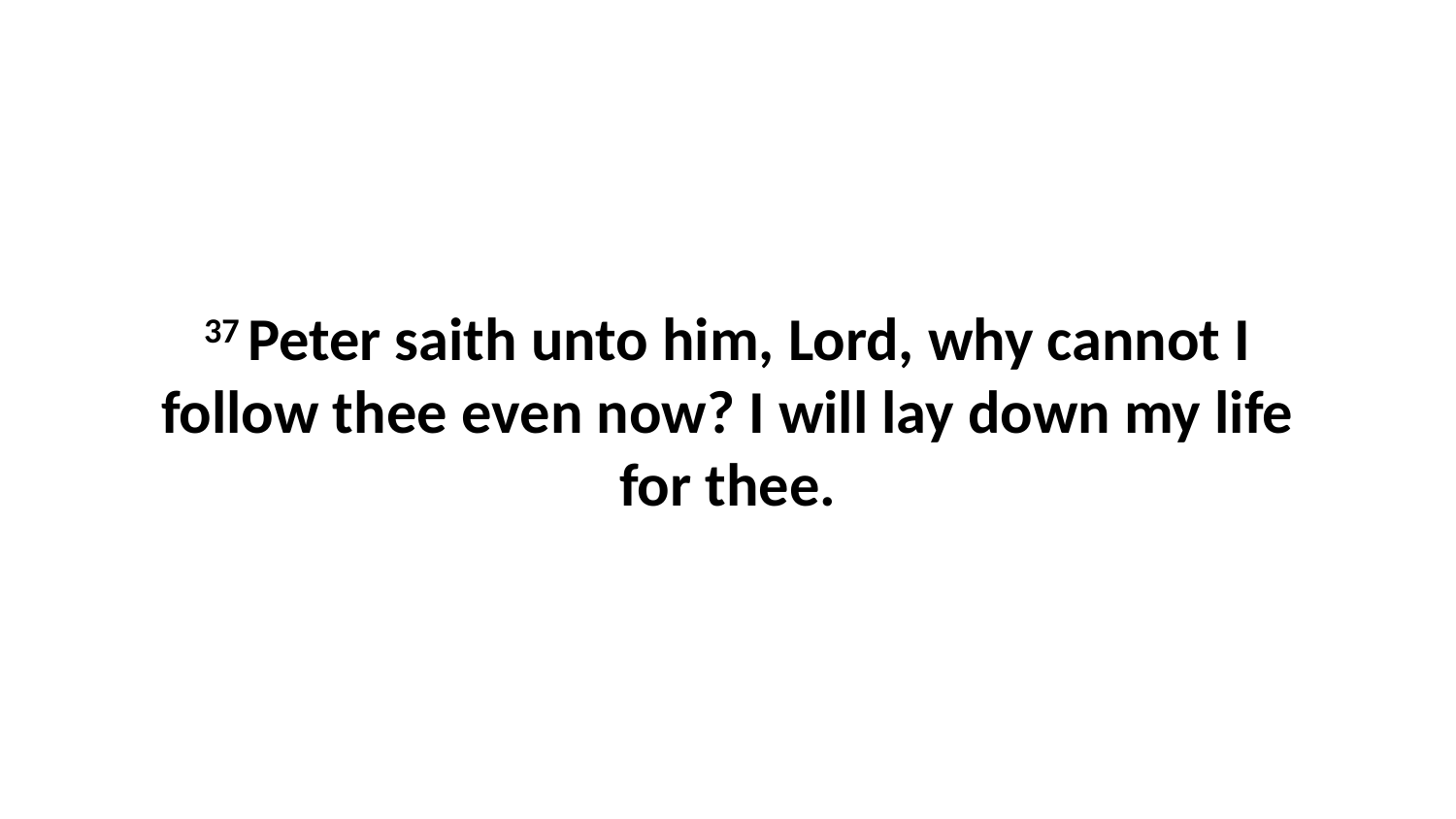

37 Peter saith unto him, Lord, why cannot I follow thee even now? I will lay down my life for thee.